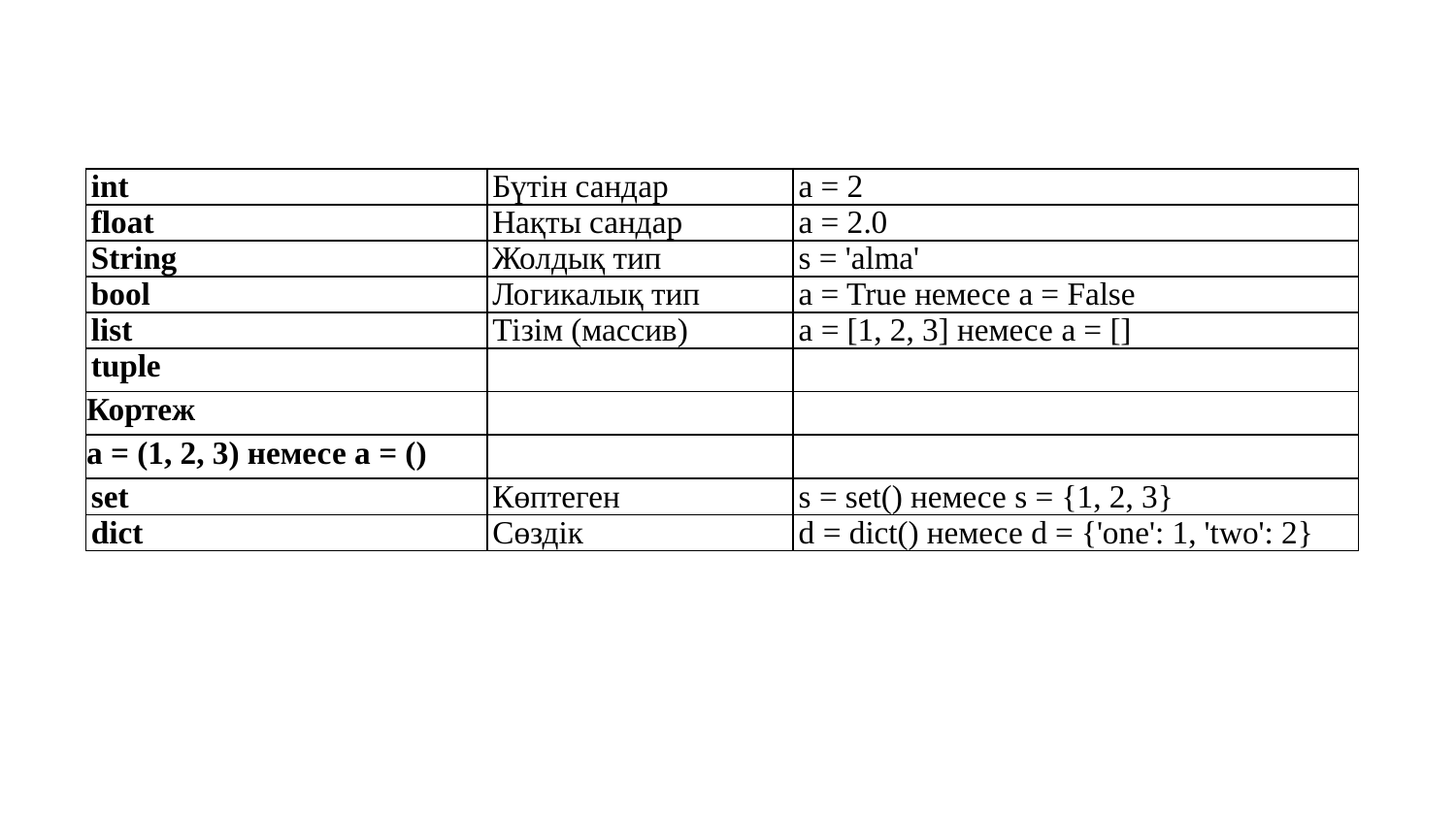

| int | Бүтін сандар | a = 2 |
| --- | --- | --- |
| float | Нақты сандар | a = 2.0 |
| String | Жолдық тип | s = 'alma' |
| bool | Логикалық тип | a = True немесе a = False |
| list | Тізім (массив) | a = [1, 2, 3] немесе a = [] |
| tuple |  |  |
| Кортеж |  |  |
| a = (1, 2, 3) немесе a = () |  |  |
| set | Көптеген | s = set() немесе s = {1, 2, 3} |
| dict | Сөздік | d = dict() немесе d = {'one': 1, 'two': 2} |